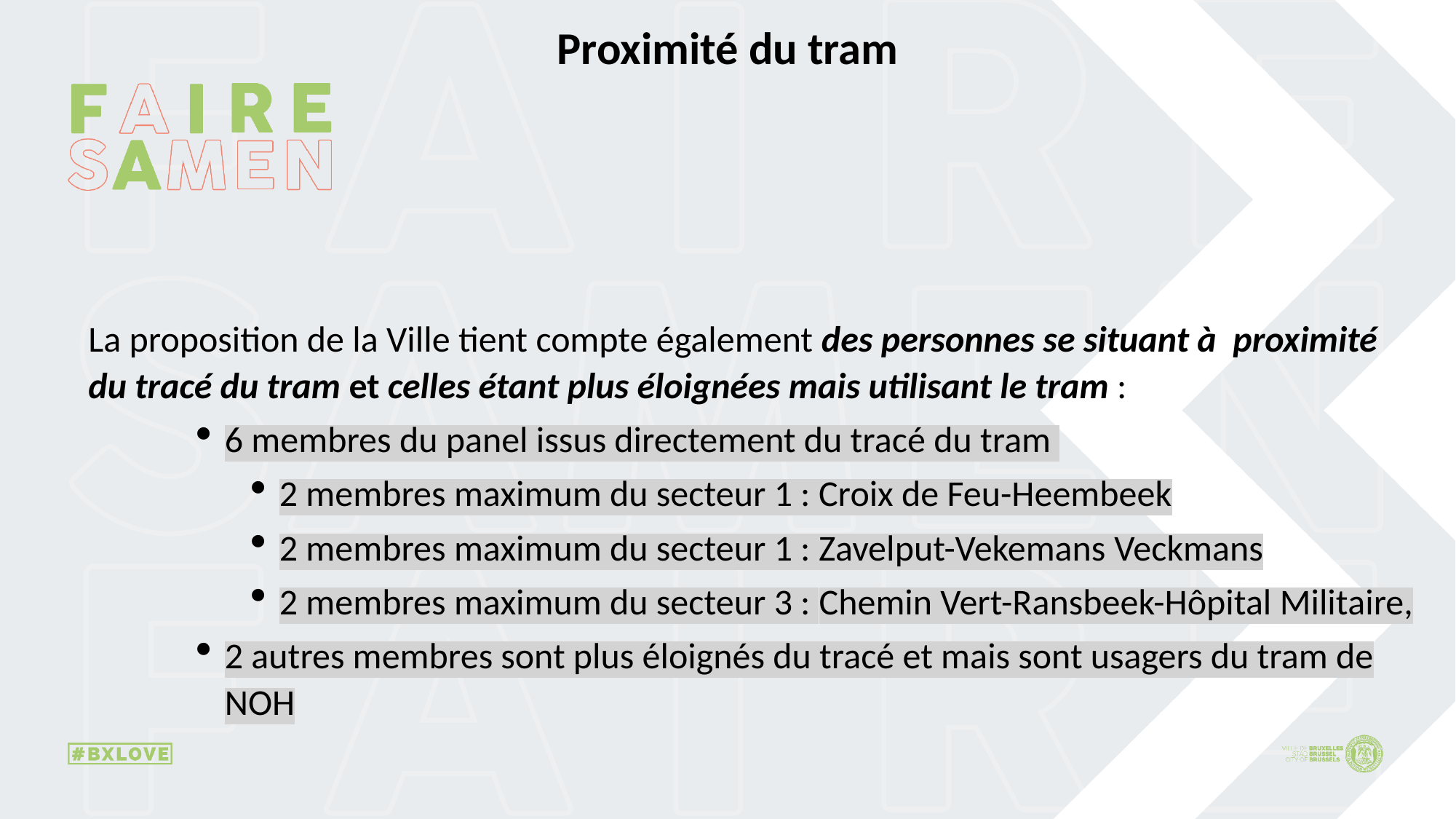

# Proximité du tram
La proposition de la Ville tient compte également des personnes se situant à  proximité du tracé du tram et celles étant plus éloignées mais utilisant le tram :
6 membres du panel issus directement du tracé du tram
2 membres maximum du secteur 1 : Croix de Feu-Heembeek
2 membres maximum du secteur 1 : Zavelput-Vekemans Veckmans
2 membres maximum du secteur 3 : Chemin Vert-Ransbeek-Hôpital Militaire,
2 autres membres sont plus éloignés du tracé et mais sont usagers du tram de NOH